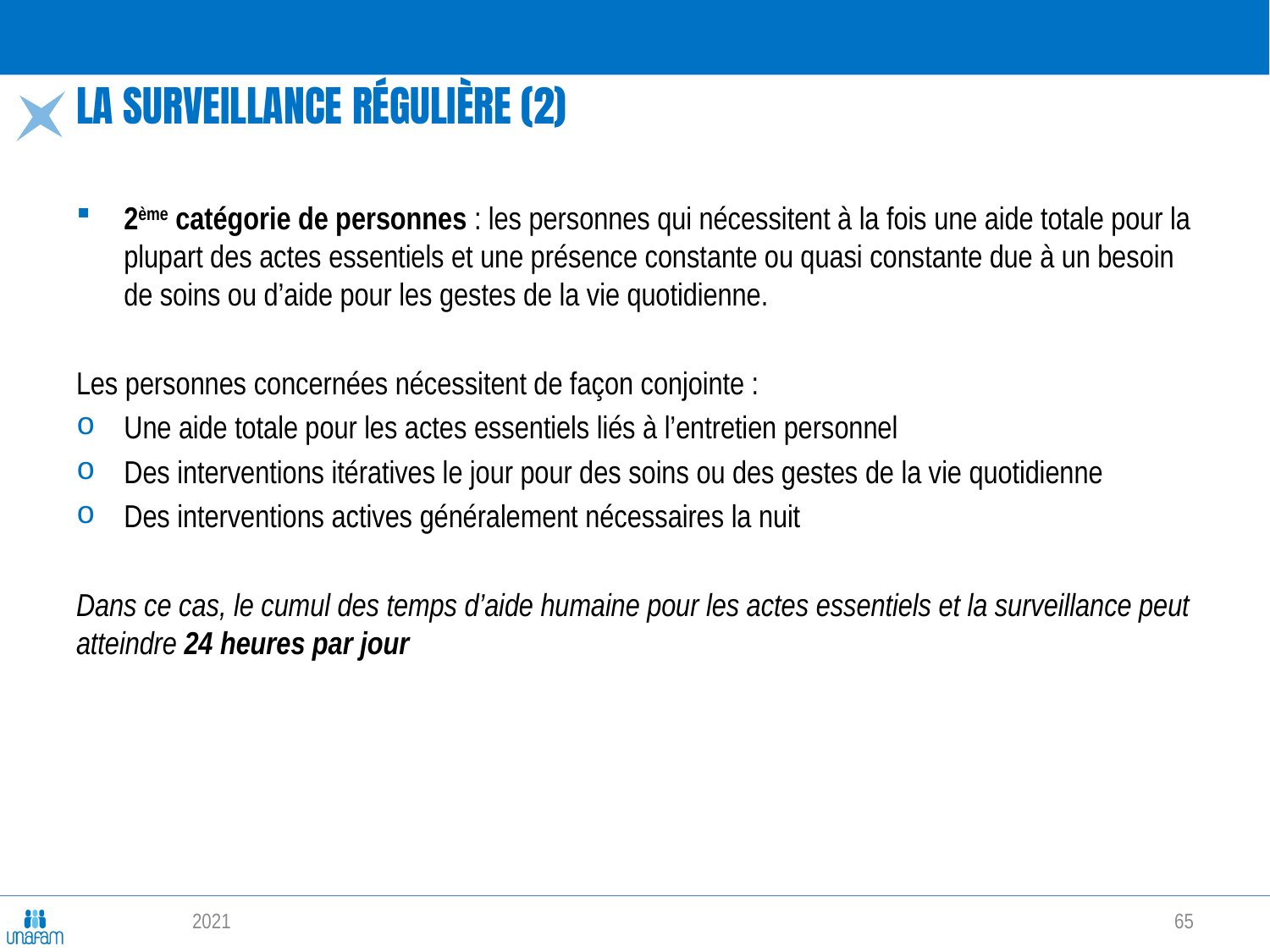

# La surveillance régulière (2)
2ème catégorie de personnes : les personnes qui nécessitent à la fois une aide totale pour la plupart des actes essentiels et une présence constante ou quasi constante due à un besoin de soins ou d’aide pour les gestes de la vie quotidienne.

Les personnes concernées nécessitent de façon conjointe :
Une aide totale pour les actes essentiels liés à l’entretien personnel
Des interventions itératives le jour pour des soins ou des gestes de la vie quotidienne
Des interventions actives généralement nécessaires la nuit

Dans ce cas, le cumul des temps d’aide humaine pour les actes essentiels et la surveillance peut atteindre 24 heures par jour
2021
65